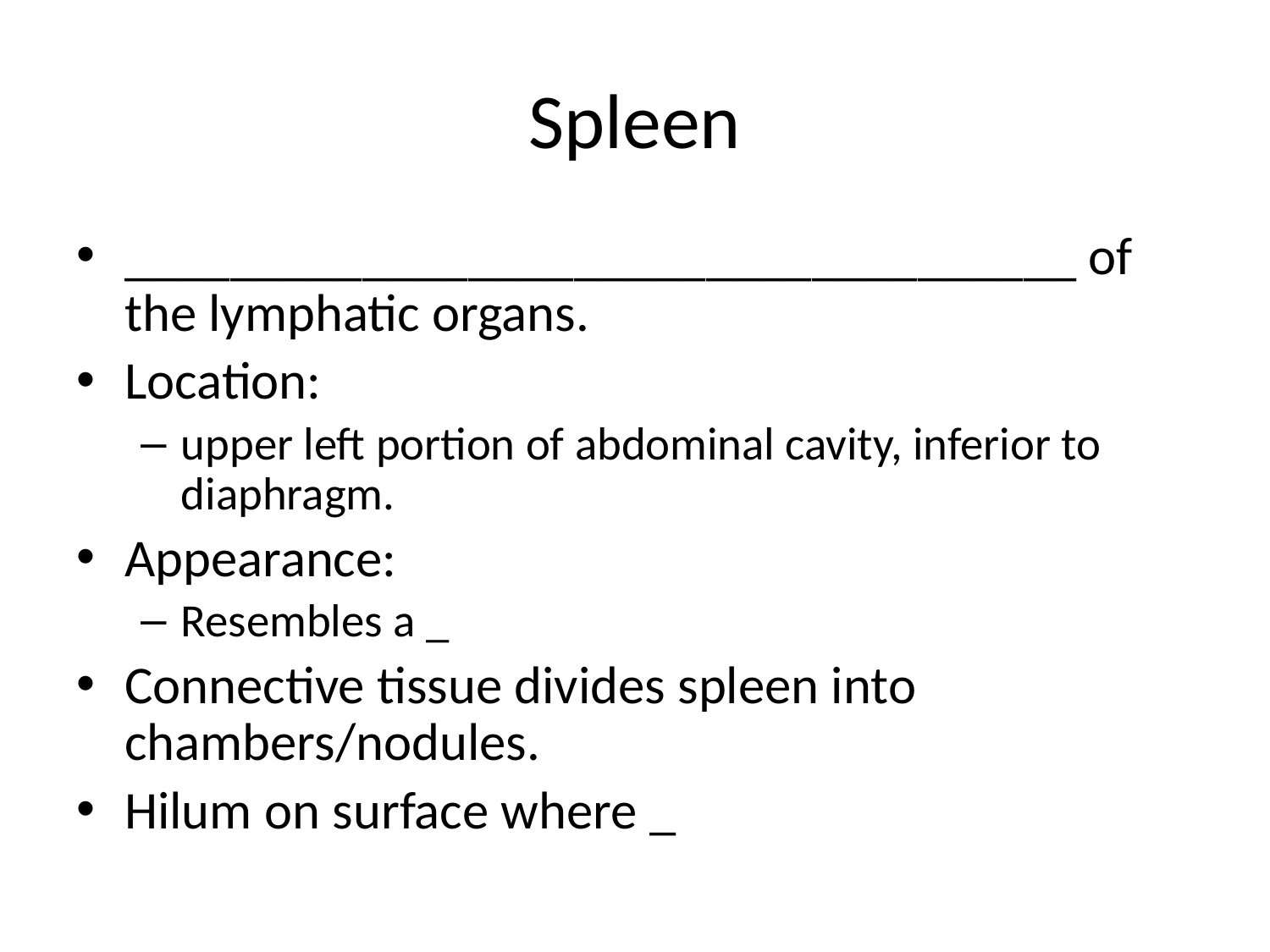

# Spleen
____________________________________ of the lymphatic organs.
Location:
upper left portion of abdominal cavity, inferior to diaphragm.
Appearance:
Resembles a _
Connective tissue divides spleen into chambers/nodules.
Hilum on surface where _